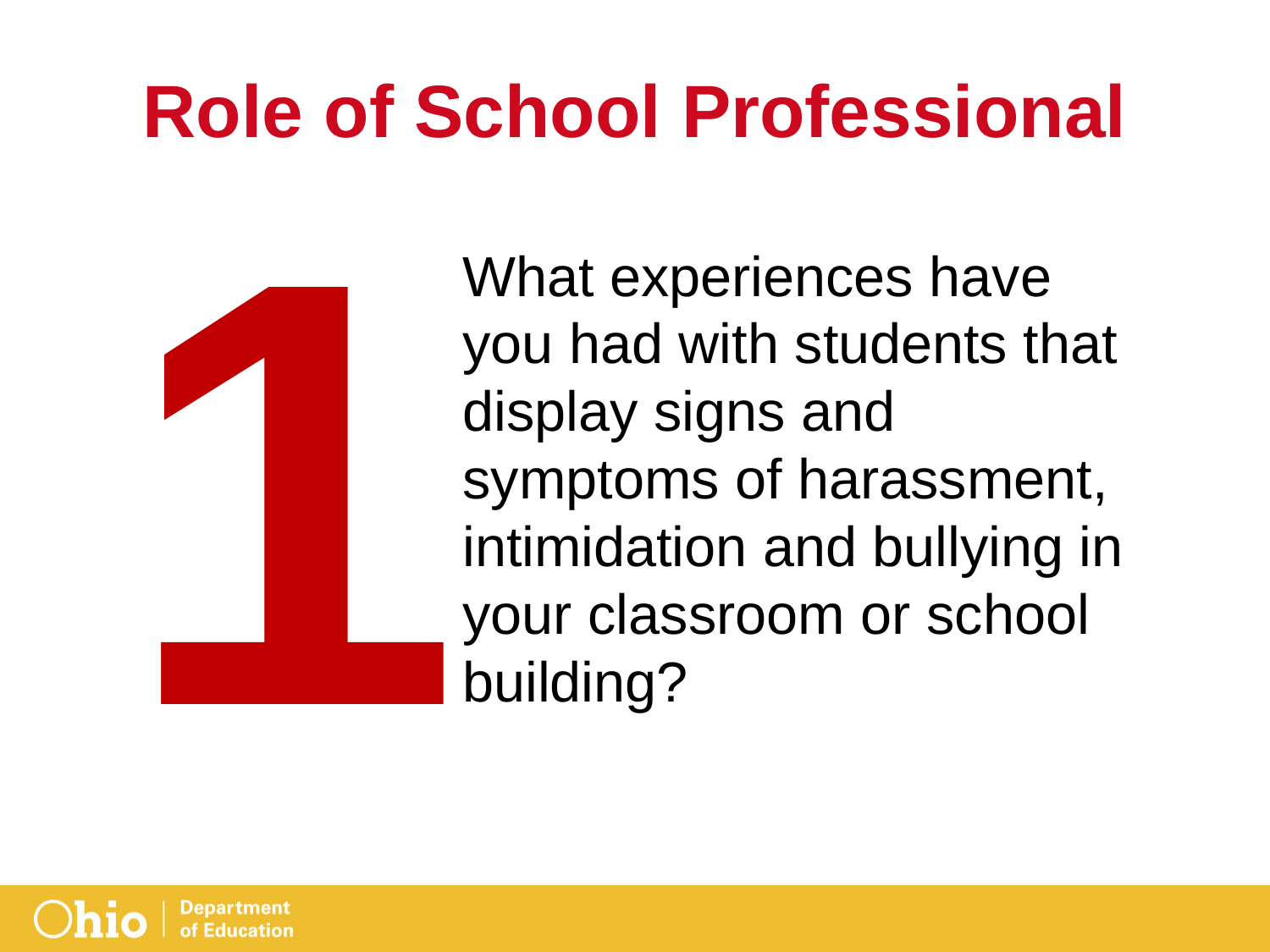

# Role of School Professional
1
What experiences have you had with students that display signs and symptoms of harassment, intimidation and bullying in your classroom or school building?